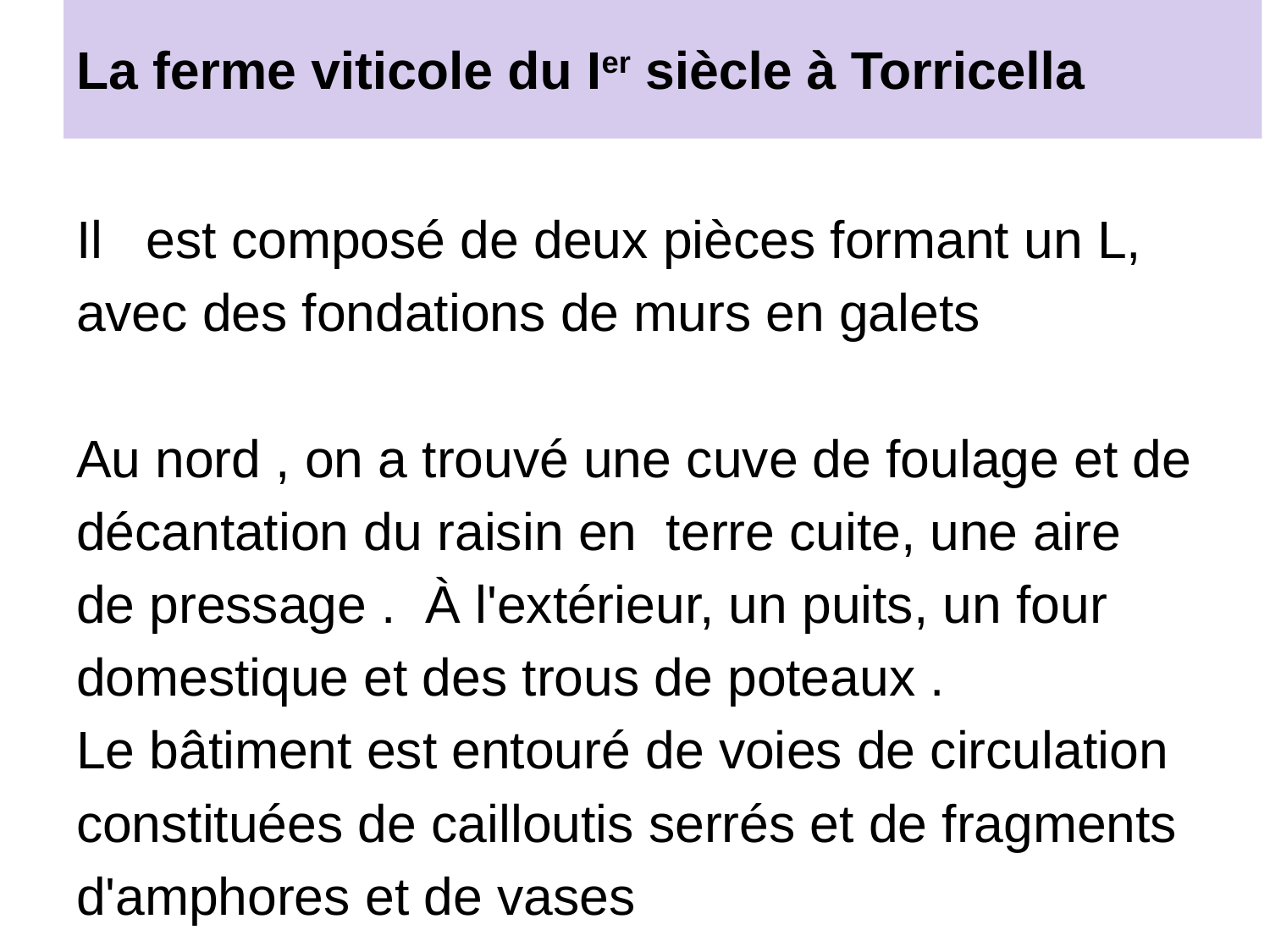

# La ferme viticole du Ier siècle à Torricella

Il   est composé de deux pièces formant un L, avec des fondations de murs en galets

Au nord , on a trouvé une cuve de foulage et de décantation du raisin en  terre cuite, une aire de pressage .  À l'extérieur, un puits, un four domestique et des trous de poteaux .
Le bâtiment est entouré de voies de circulation constituées de cailloutis serrés et de fragments d'amphores et de vases